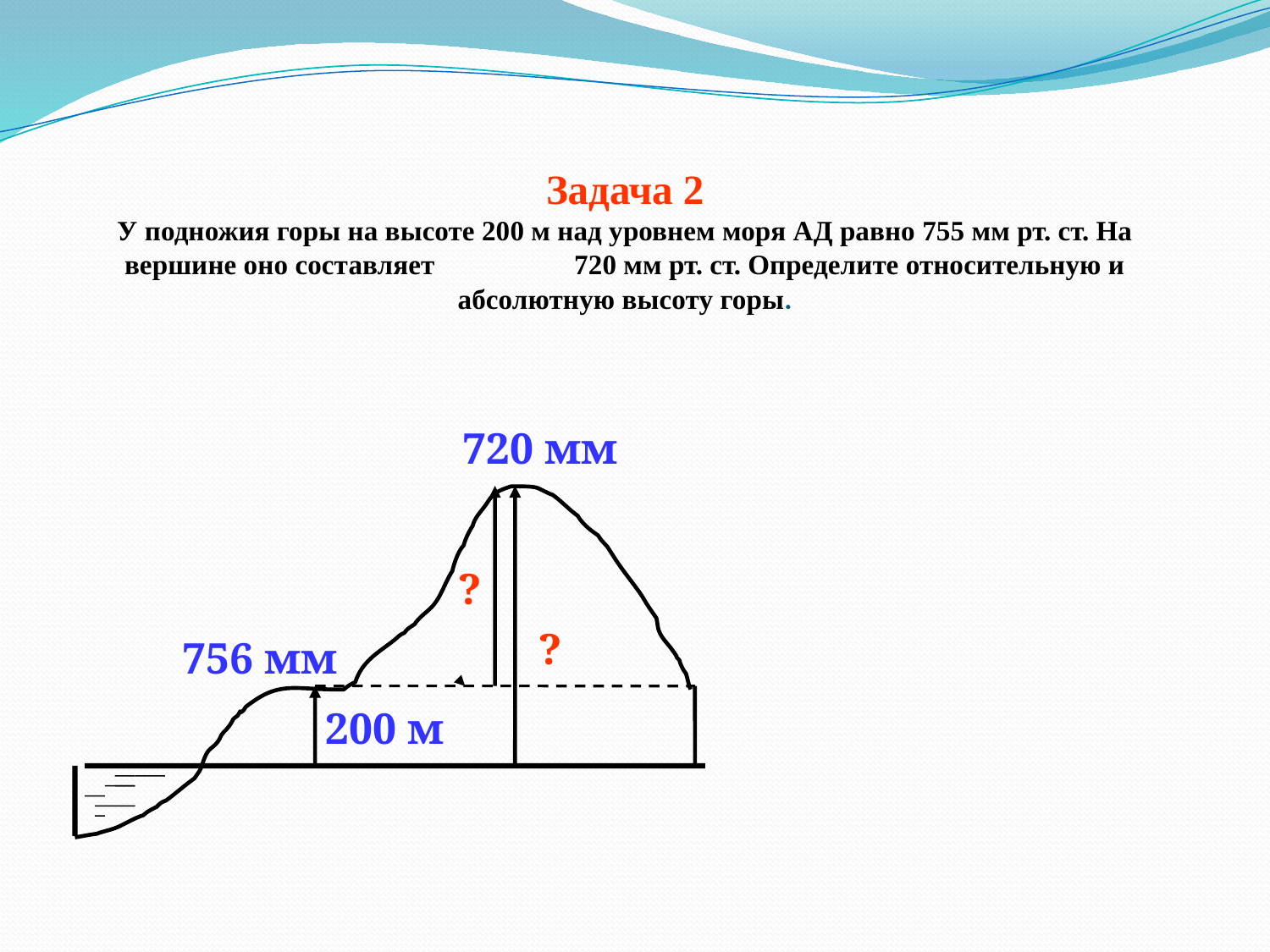

# Задача 2 У подножия горы на высоте 200 м над уровнем моря АД равно 755 мм рт. ст. На вершине оно составляет                    720 мм рт. ст. Определите относительную и абсолютную высоту горы.

720 мм

?
?
756 мм

200 м